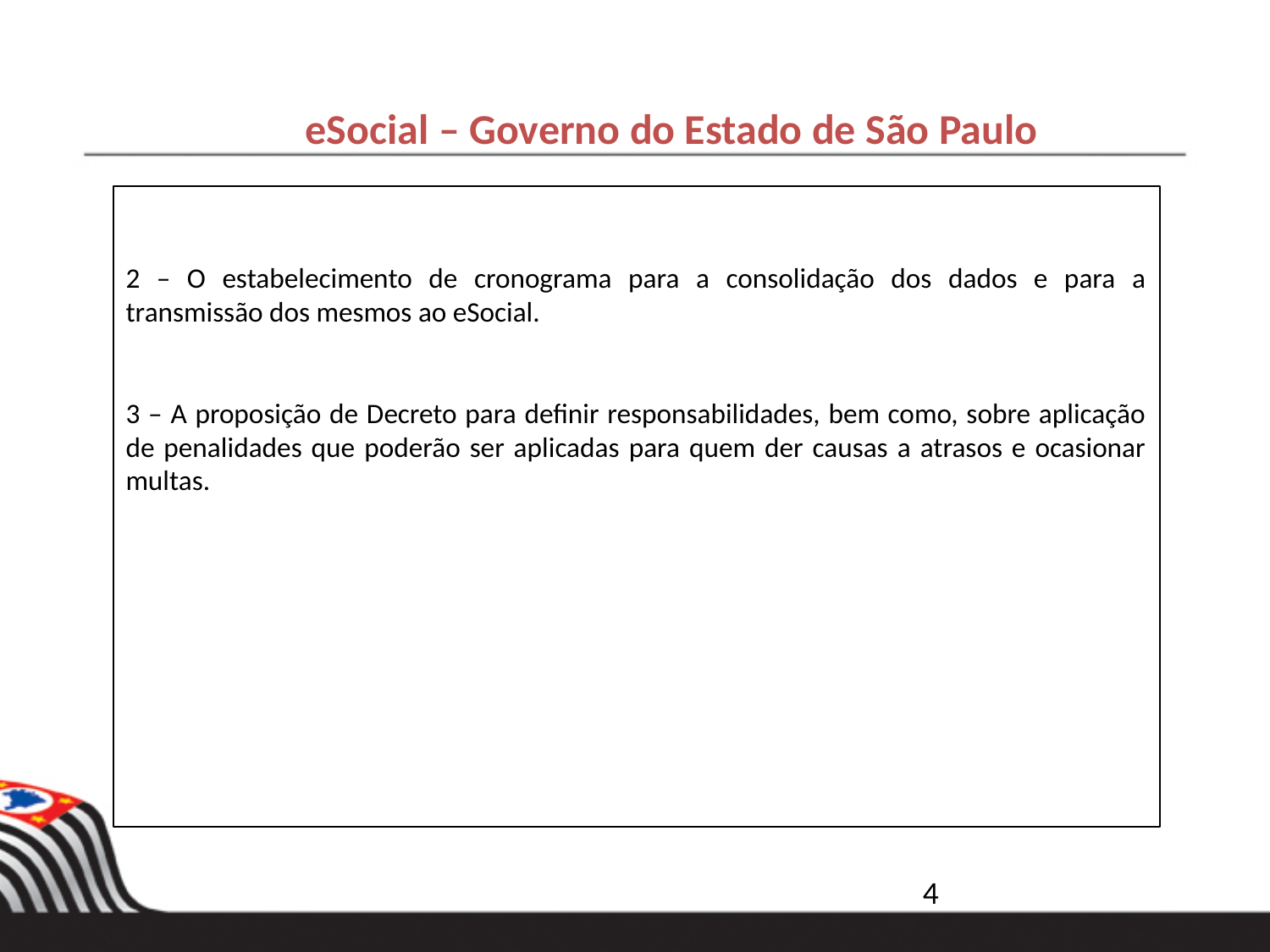

eSocial – Governo do Estado de São Paulo

2 – O estabelecimento de cronograma para a consolidação dos dados e para a transmissão dos mesmos ao eSocial.

3 – A proposição de Decreto para definir responsabilidades, bem como, sobre aplicação de penalidades que poderão ser aplicadas para quem der causas a atrasos e ocasionar multas.

4